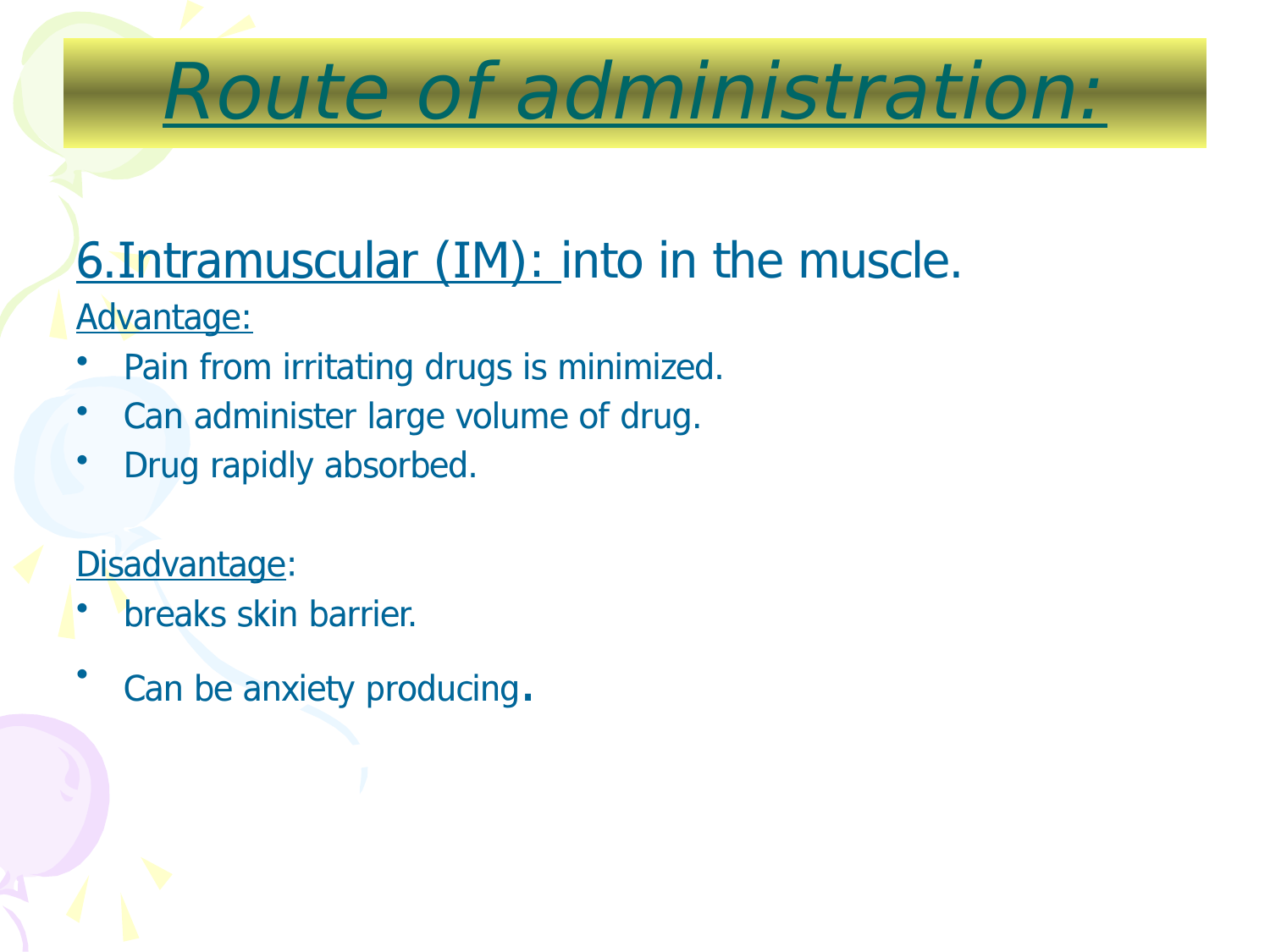

# Route of administration:
6.Intramuscular (IM): into in the muscle.
Advantage:
Pain from irritating drugs is minimized.
Can administer large volume of drug.
Drug rapidly absorbed.

Disadvantage:
breaks skin barrier.
Can be anxiety producing.